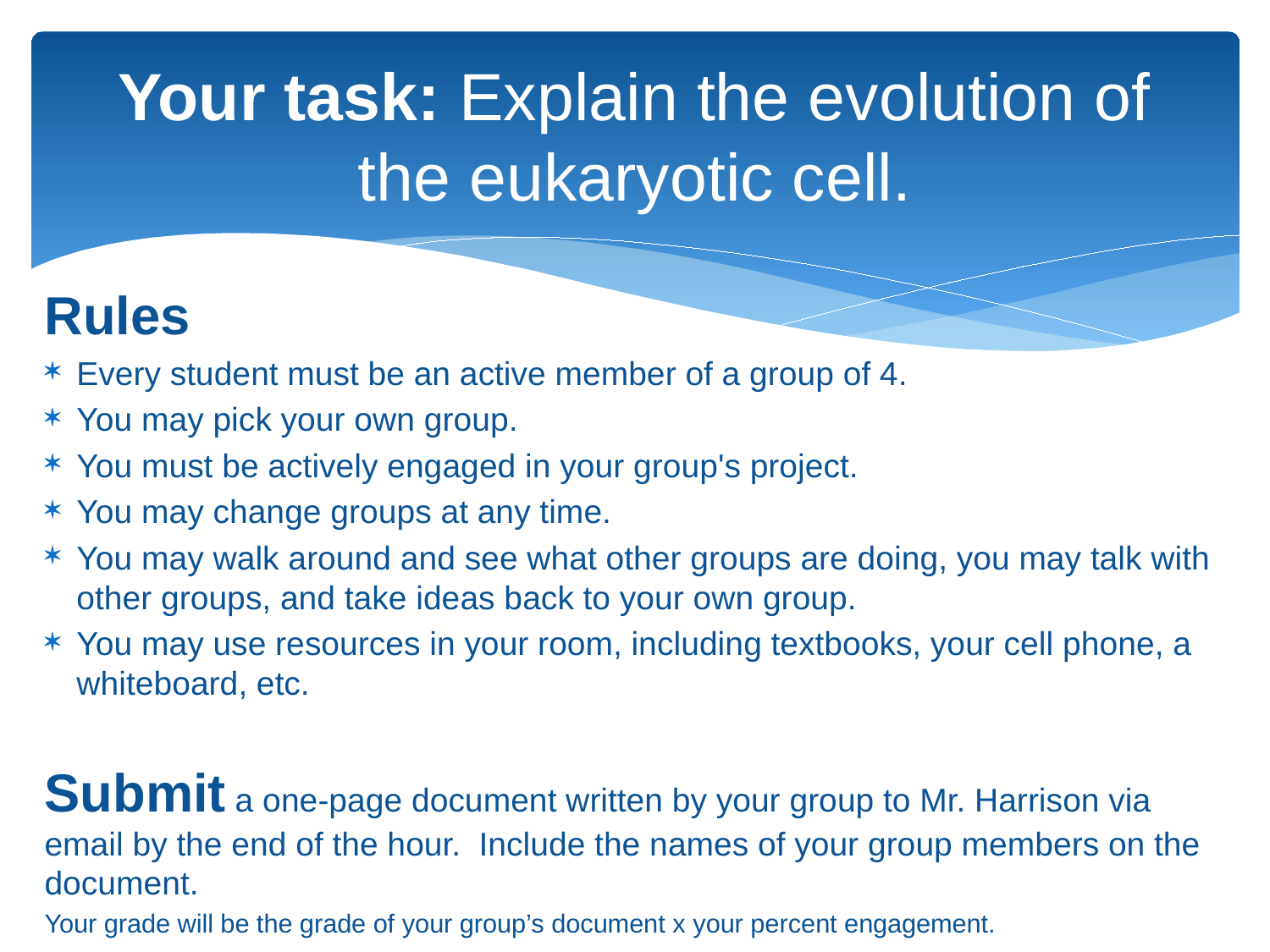

# Your task: Explain the evolution of the eukaryotic cell.
Rules
Every student must be an active member of a group of 4.
You may pick your own group.
You must be actively engaged in your group's project.
You may change groups at any time.
You may walk around and see what other groups are doing, you may talk with other groups, and take ideas back to your own group.
You may use resources in your room, including textbooks, your cell phone, a whiteboard, etc.

Submit a one-page document written by your group to Mr. Harrison via email by the end of the hour.  Include the names of your group members on the document.
Your grade will be the grade of your group’s document x your percent engagement.